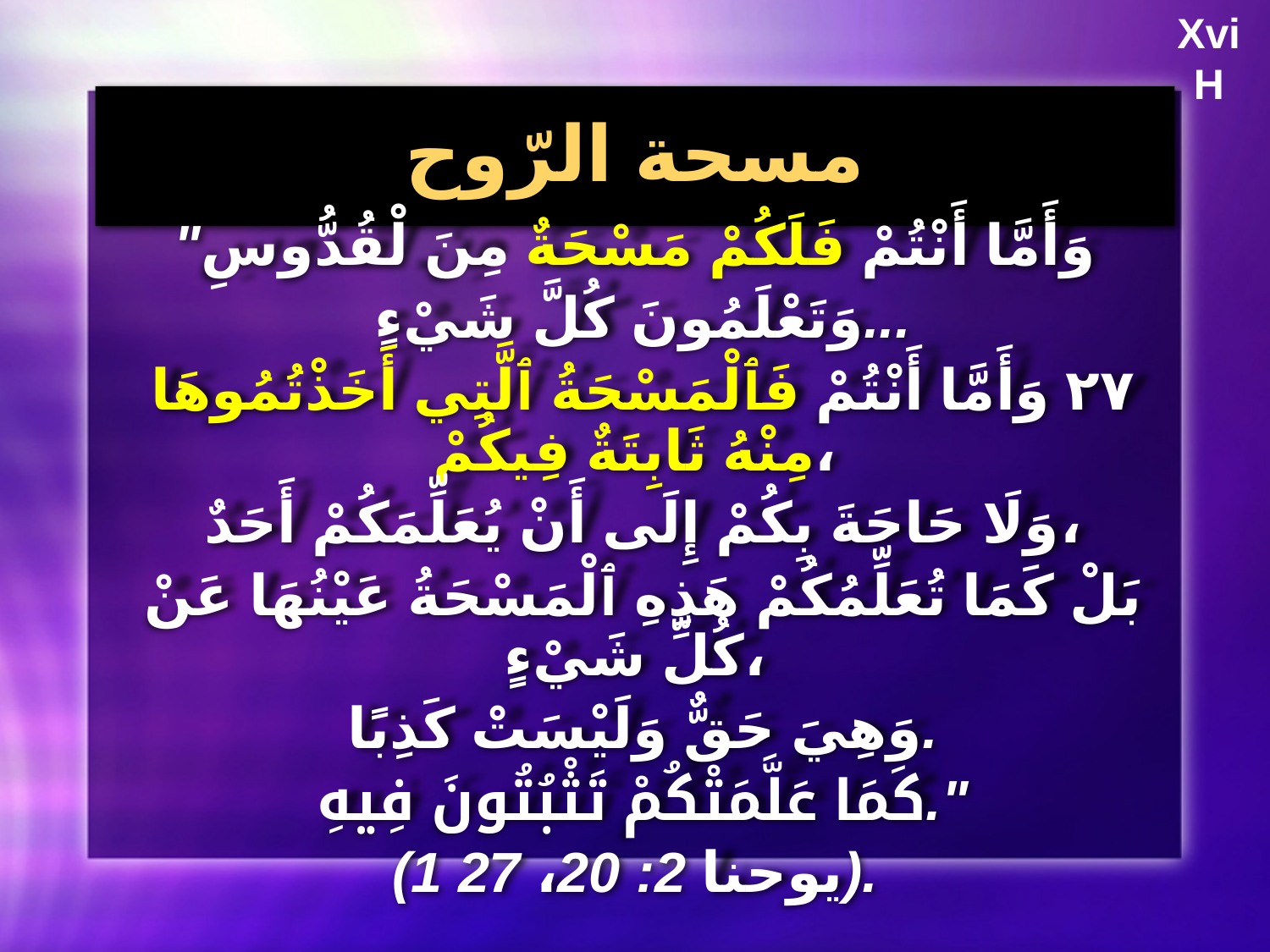

Xvi
H
# مسحة الرّوح
"وَأَمَّا أَنْتُمْ فَلَكُمْ مَسْحَةٌ مِنَ ٱلْقُدُّوسِ
 وَتَعْلَمُونَ كُلَّ شَيْءٍ...
 ٢٧ وَأَمَّا أَنْتُمْ فَٱلْمَسْحَةُ ٱلَّتِي أَخَذْتُمُوهَا مِنْهُ ثَابِتَةٌ فِيكُمْ،
 وَلَا حَاجَةَ بِكُمْ إِلَى أَنْ يُعَلِّمَكُمْ أَحَدٌ،
 بَلْ كَمَا تُعَلِّمُكُمْ هَذِهِ ٱلْمَسْحَةُ عَيْنُهَا عَنْ كُلِّ شَيْءٍ،
 وَهِيَ حَقٌّ وَلَيْسَتْ كَذِبًا.
 كَمَا عَلَّمَتْكُمْ تَثْبُتُونَ فِيهِ."
(1 يوحنا 2: 20، 27).